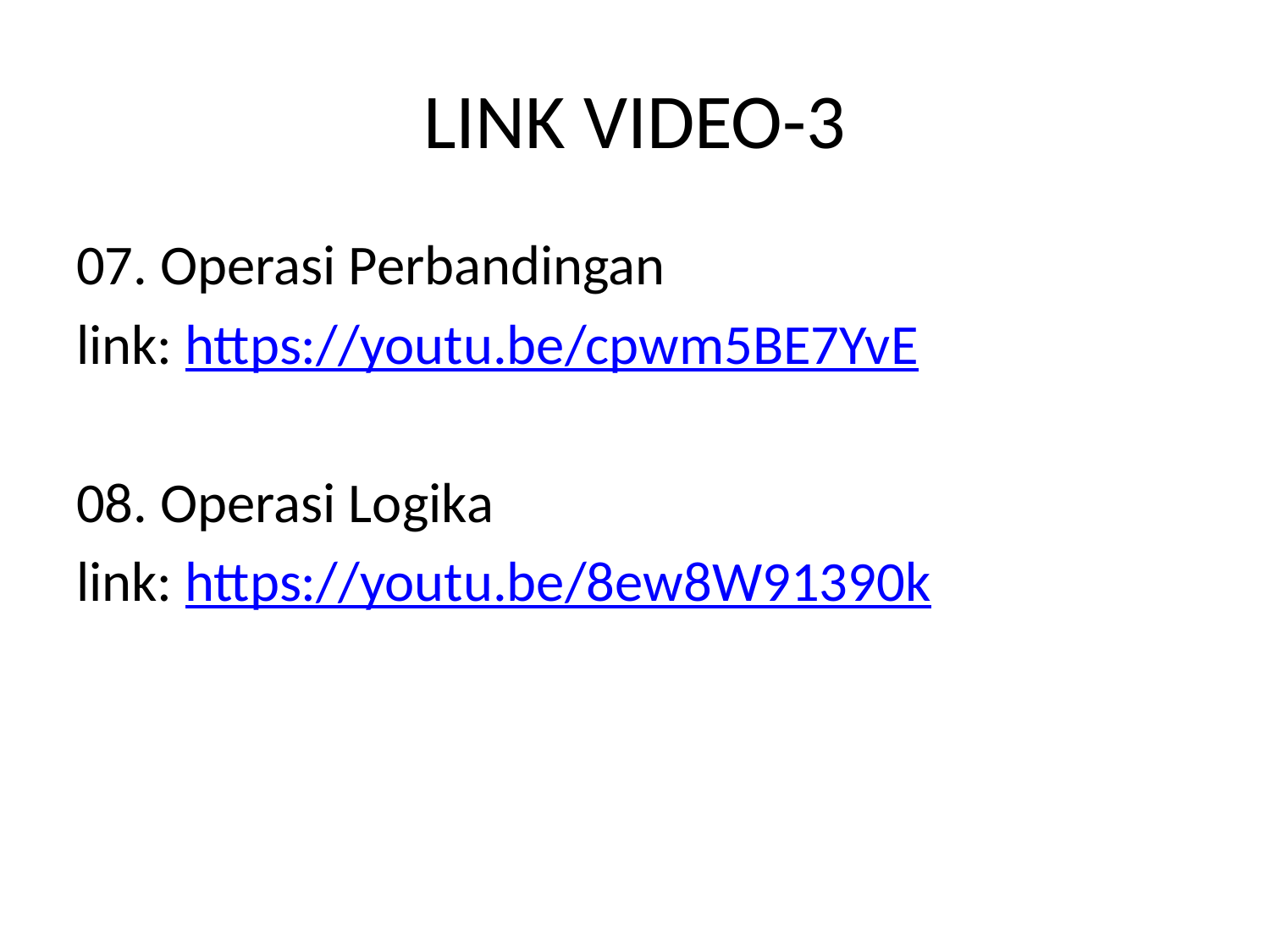

# LINK VIDEO-3
07. Operasi Perbandingan
link: https://youtu.be/cpwm5BE7YvE

08. Operasi Logika
link: https://youtu.be/8ew8W91390k